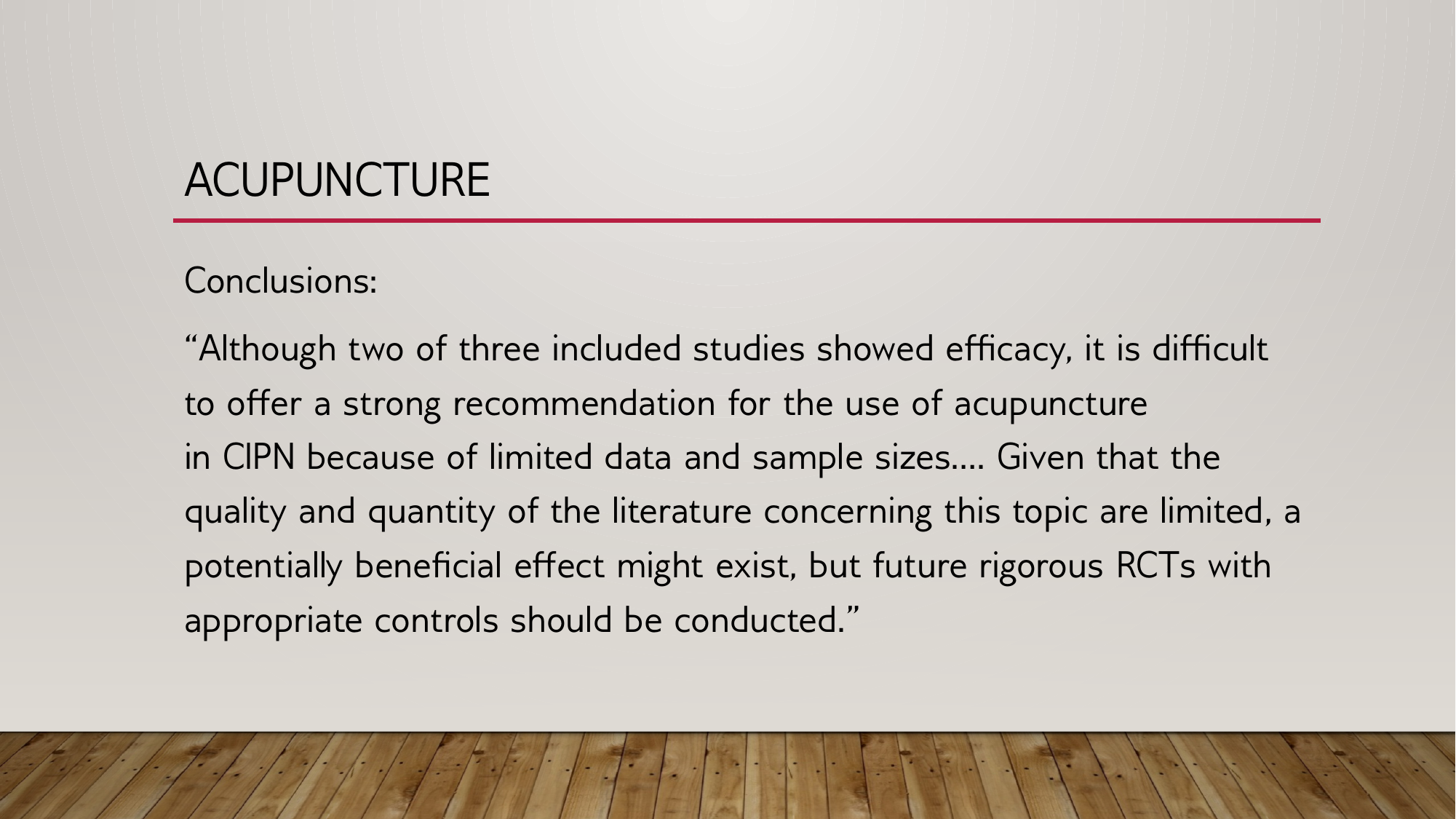

# Acupuncture
Conclusions:
“Although two of three included studies showed efficacy, it is difficult to offer a strong recommendation for the use of acupuncture in cipn because of limited data and sample sizes…. Given that the quality and quantity of the literature concerning this topic are limited, a potentially beneficial effect might exist, but future rigorous rcts with appropriate controls should be conducted.”